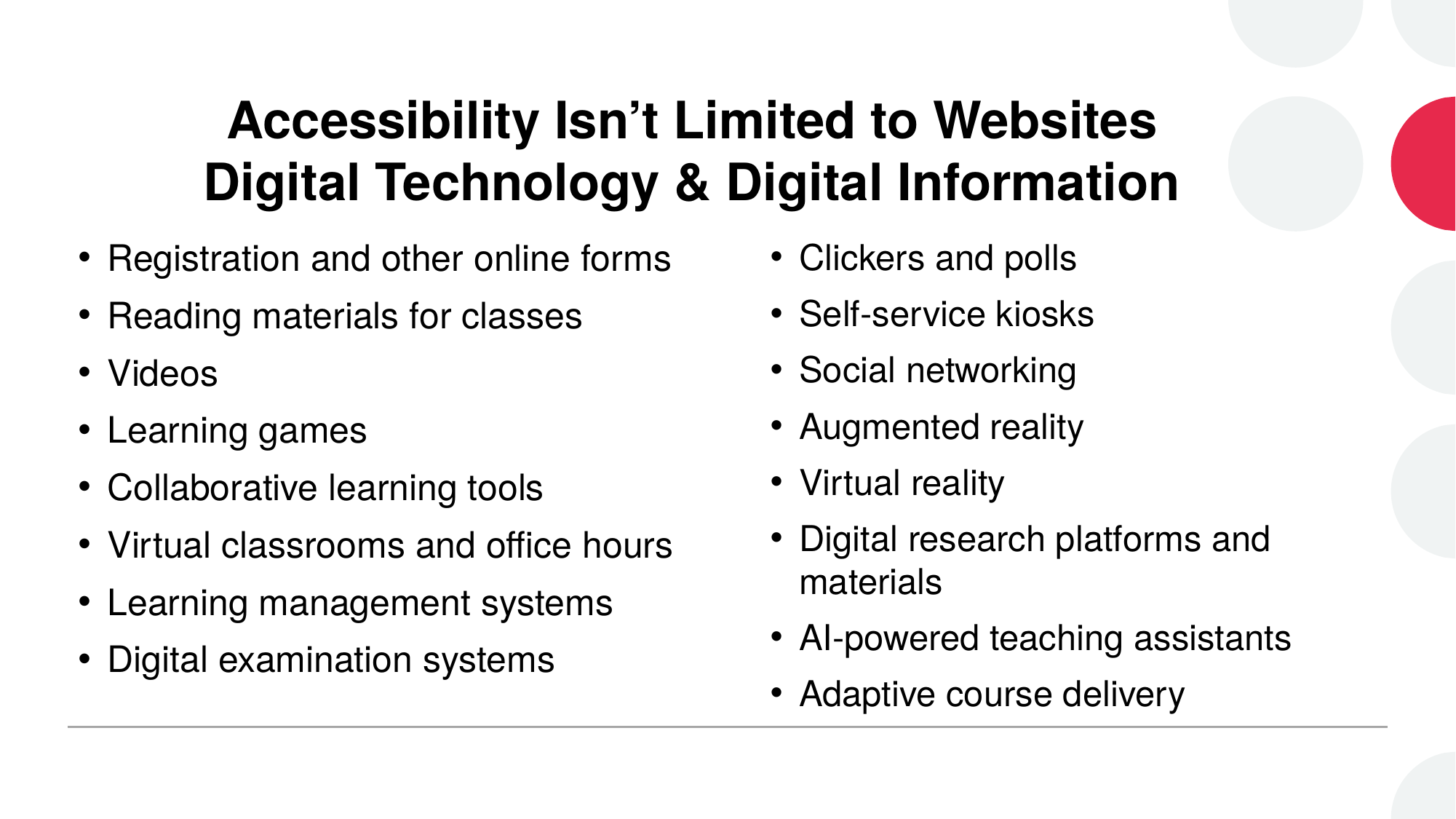

# Accessibility Isn’t Limited to Websites Digital Technology & Digital Information
Registration and other online forms
Reading materials for classes
Videos
Learning games
Collaborative learning tools
Virtual classrooms and office hours
Learning management systems
Digital examination systems
Clickers and polls
Self-service kiosks
Social networking
Augmented reality
Virtual reality
Digital research platforms and materials
AI-powered teaching assistants
Adaptive course delivery